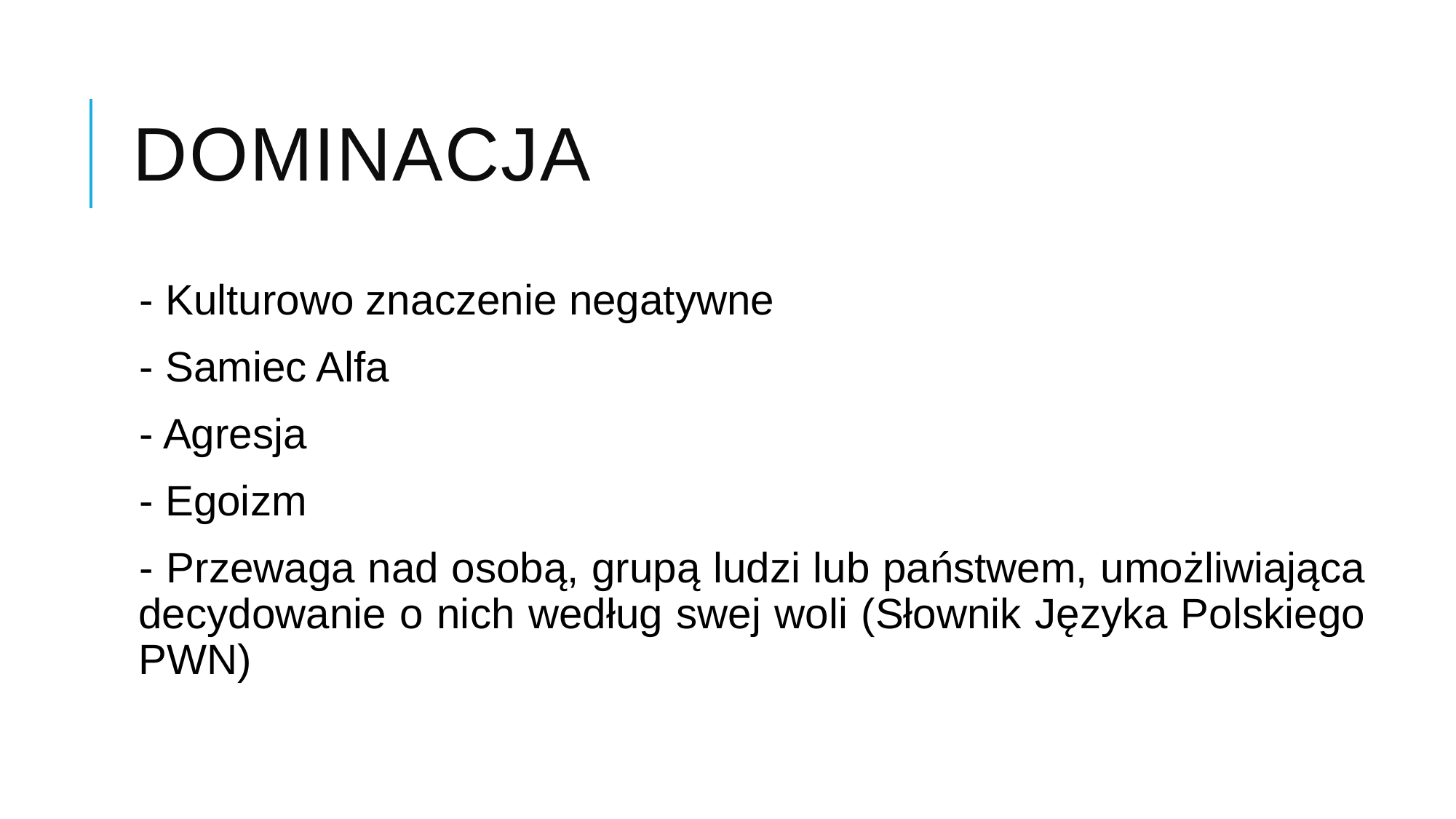

# Dominacja
- Kulturowo znaczenie negatywne
- Samiec Alfa
- Agresja
- Egoizm
- Przewaga nad osobą, grupą ludzi lub państwem, umożliwiająca decydowanie o nich według swej woli (Słownik Języka Polskiego PWN)